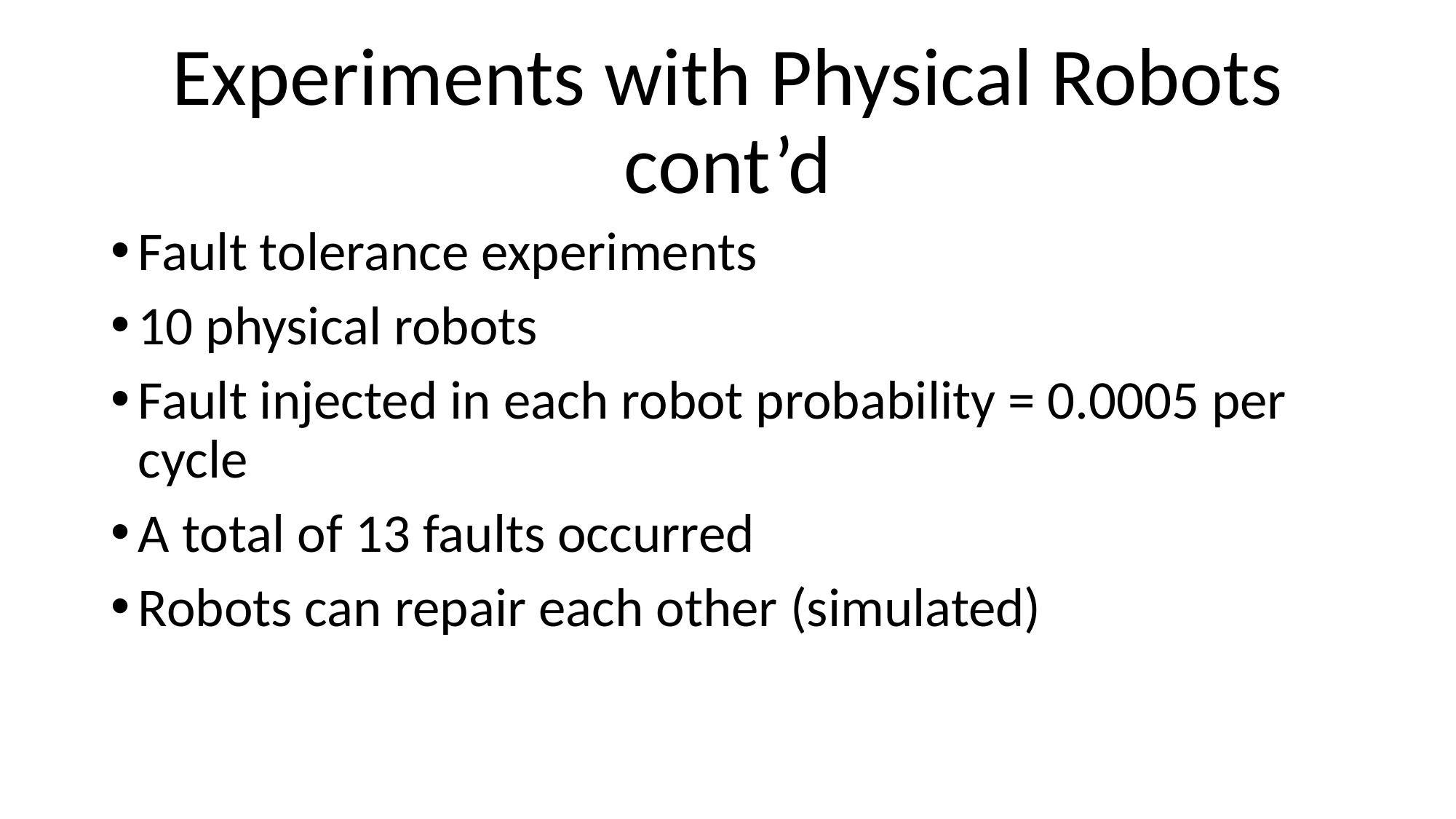

# Experiments with Physical Robots cont’d
Fault tolerance experiments
10 physical robots
Fault injected in each robot probability = 0.0005 per cycle
A total of 13 faults occurred
Robots can repair each other (simulated)